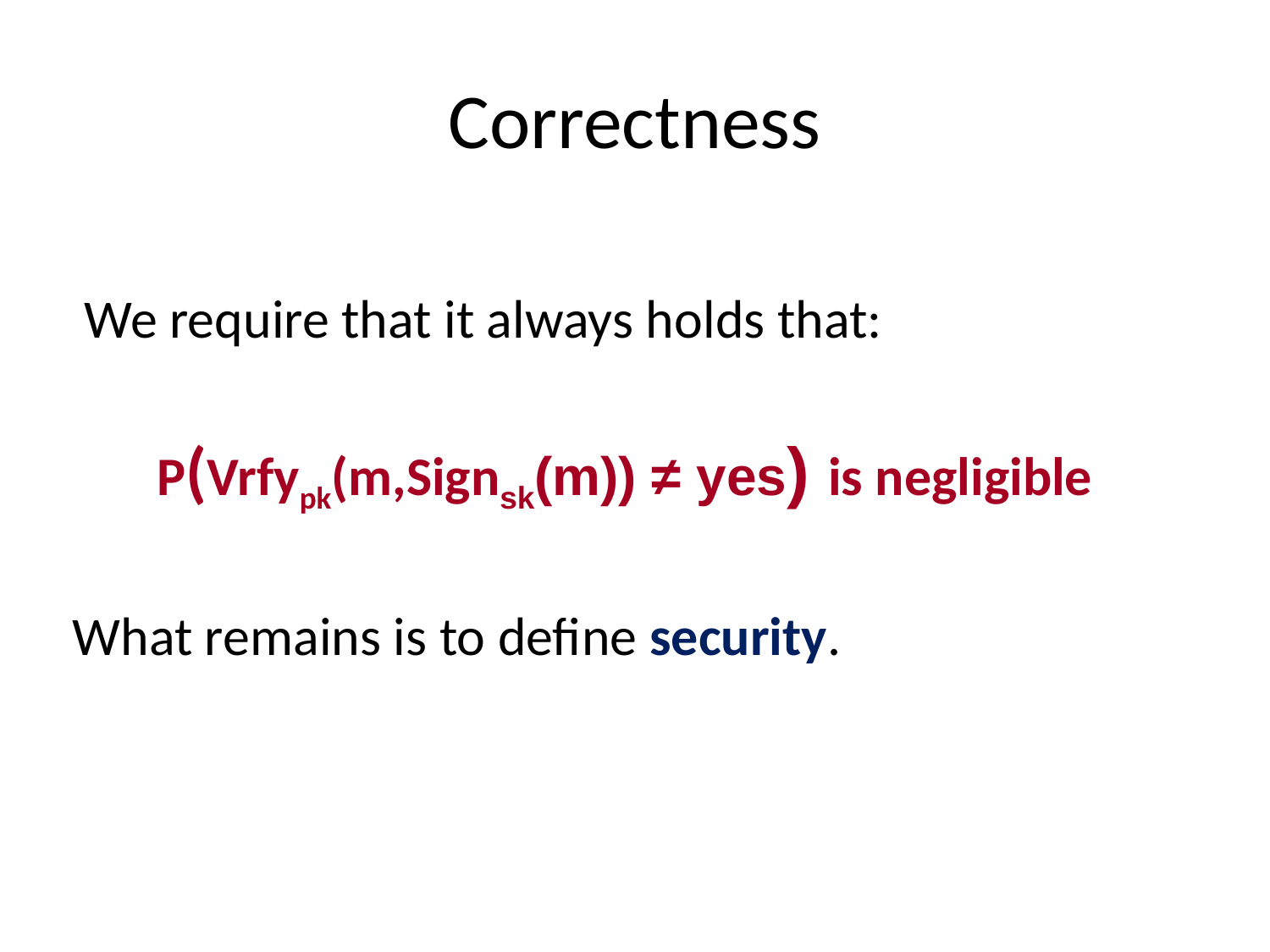

# Correctness
 We require that it always holds that:
P(Vrfypk(m,Signsk(m)) ≠ yes) is negligible

What remains is to define security.